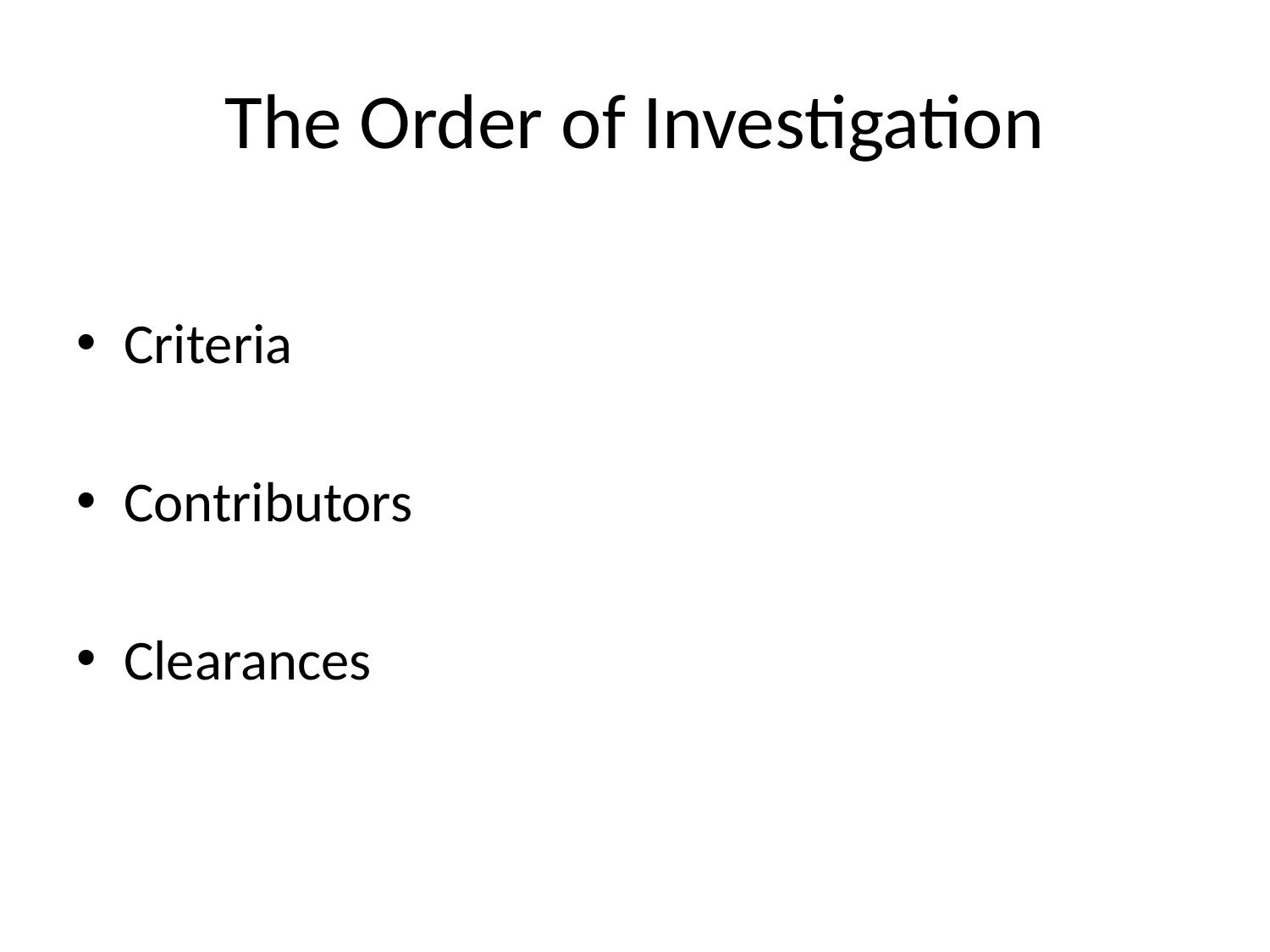

# The Order of Investigation

Criteria

Contributors

Clearances